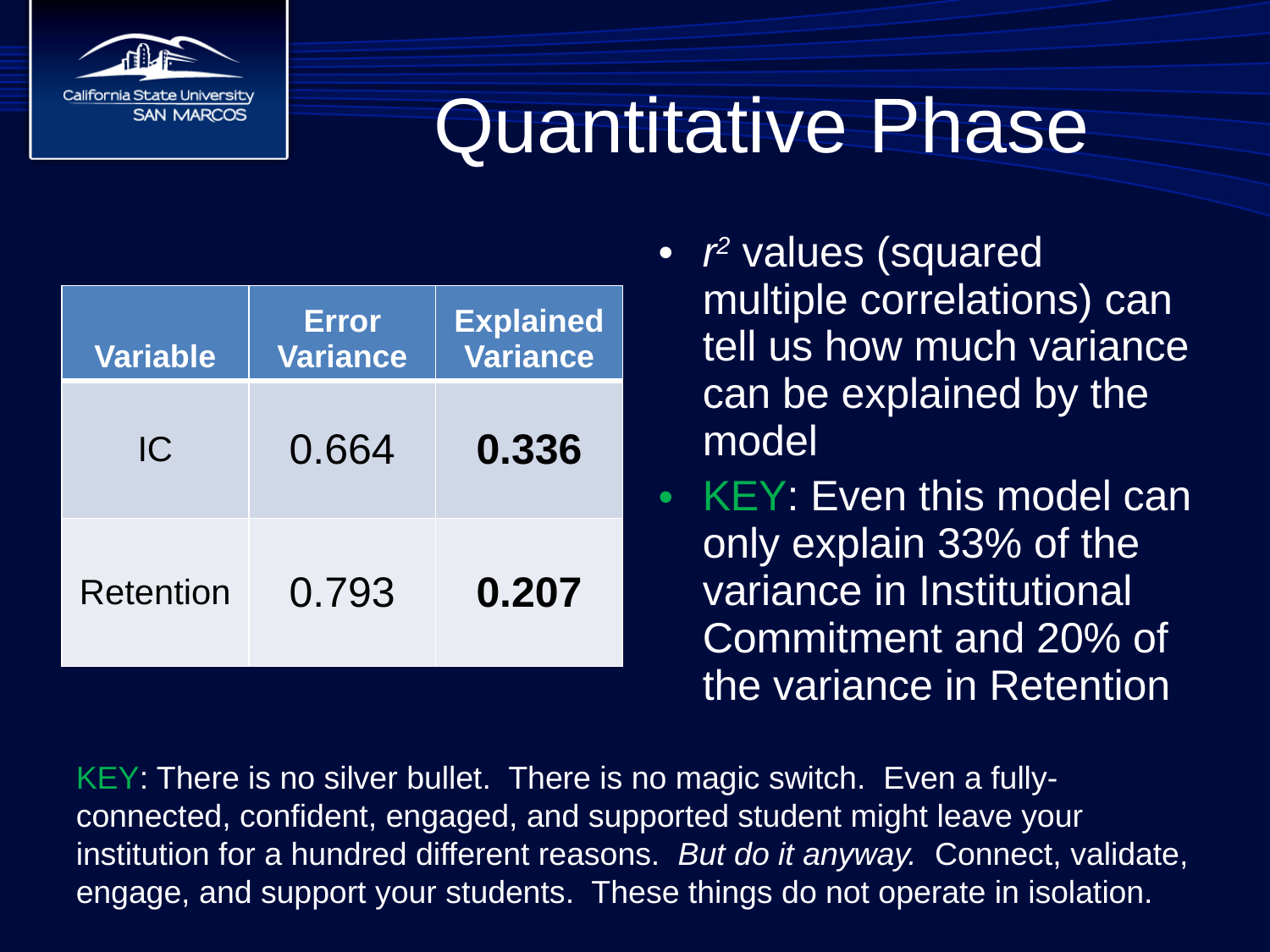

# Quantitative Phase
r2 values (squared multiple correlations) can tell us how much variance can be explained by the model
KEY: Even this model can only explain 33% of the variance in Institutional Commitment and 20% of the variance in Retention
| Variable | Error Variance | Explained Variance |
| --- | --- | --- |
| IC | 0.664 | 0.336 |
| Retention | 0.793 | 0.207 |
KEY: There is no silver bullet.  There is no magic switch.  Even a fully-connected, confident, engaged, and supported student might leave your institution for a hundred different reasons.  But do it anyway.  Connect, validate, engage, and support your students.  These things do not operate in isolation.